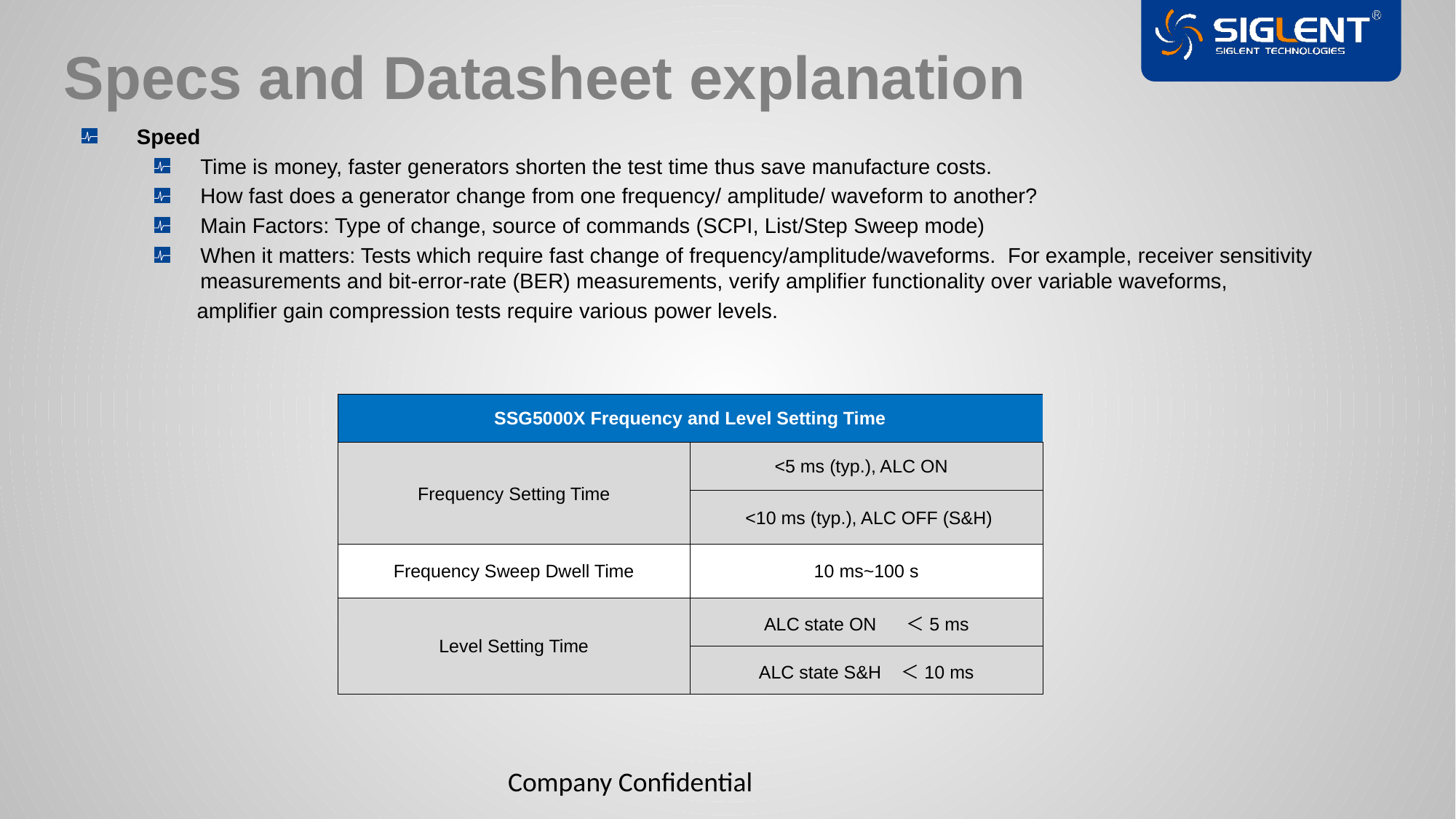

Specs and Datasheet explanation
Speed
Time is money, faster generators shorten the test time thus save manufacture costs.
How fast does a generator change from one frequency/ amplitude/ waveform to another?
Main Factors: Type of change, source of commands (SCPI, List/Step Sweep mode)
When it matters: Tests which require fast change of frequency/amplitude/waveforms.  For example, receiver sensitivity measurements and bit-error-rate (BER) measurements, verify amplifier functionality over variable waveforms,
       amplifier gain compression tests require various power levels.

| SSG5000X Frequency and Level Setting Time |  |
| --- | --- |
| Frequency Setting Time | <5 ms (typ.), ALC ON |
|  | <10 ms (typ.), ALC OFF (S&H) |
| Frequency Sweep Dwell Time | 10 ms~100 s |
| Level Setting Time | ALC state ON ＜5 ms |
|  | ALC state S&H ＜10 ms |
Company Confidential